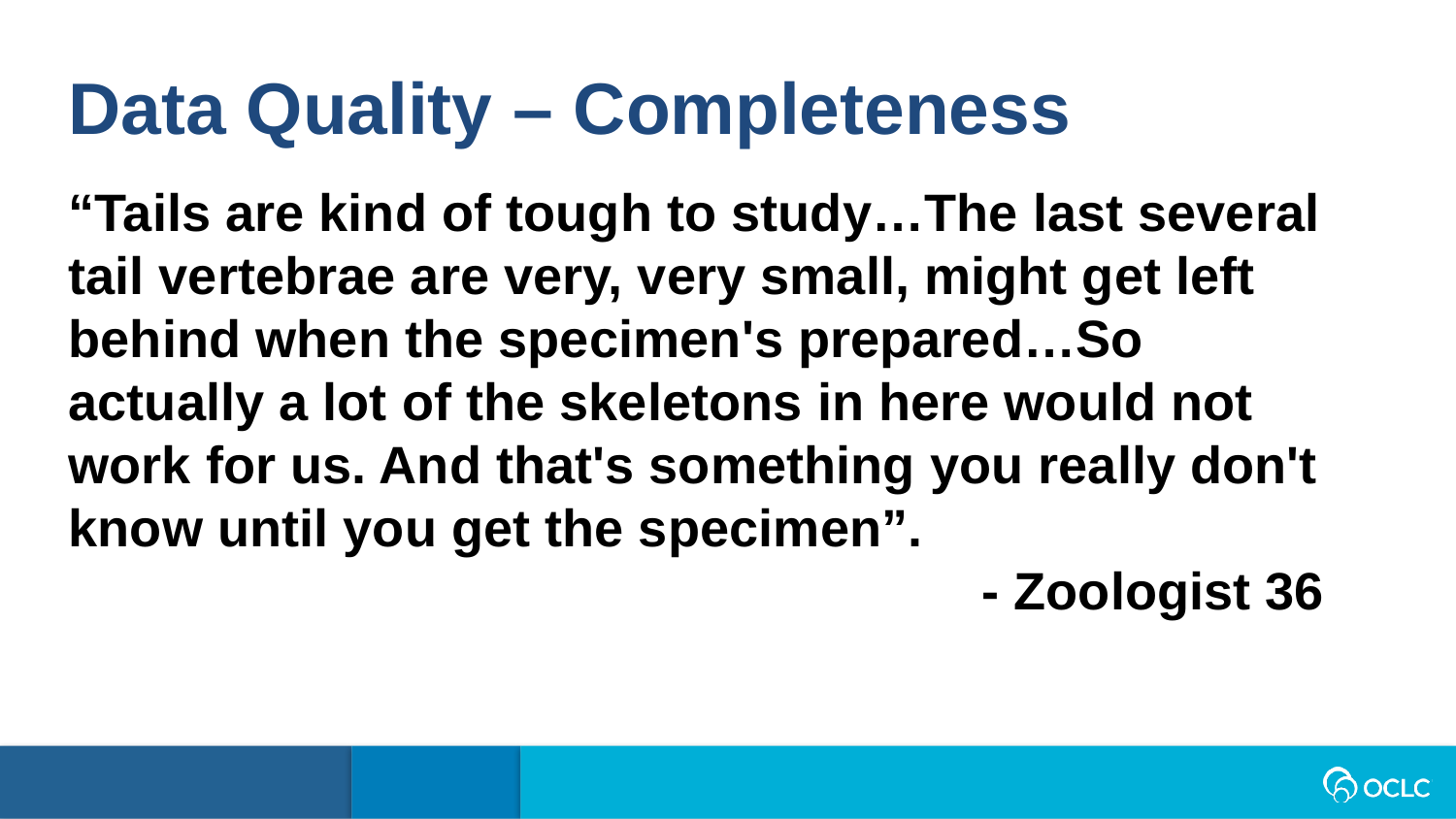

Data Quality – Completeness
“Tails are kind of tough to study…The last several tail vertebrae are very, very small, might get left behind when the specimen's prepared…So actually a lot of the skeletons in here would not work for us. And that's something you really don't know until you get the specimen”.
- Zoologist 36